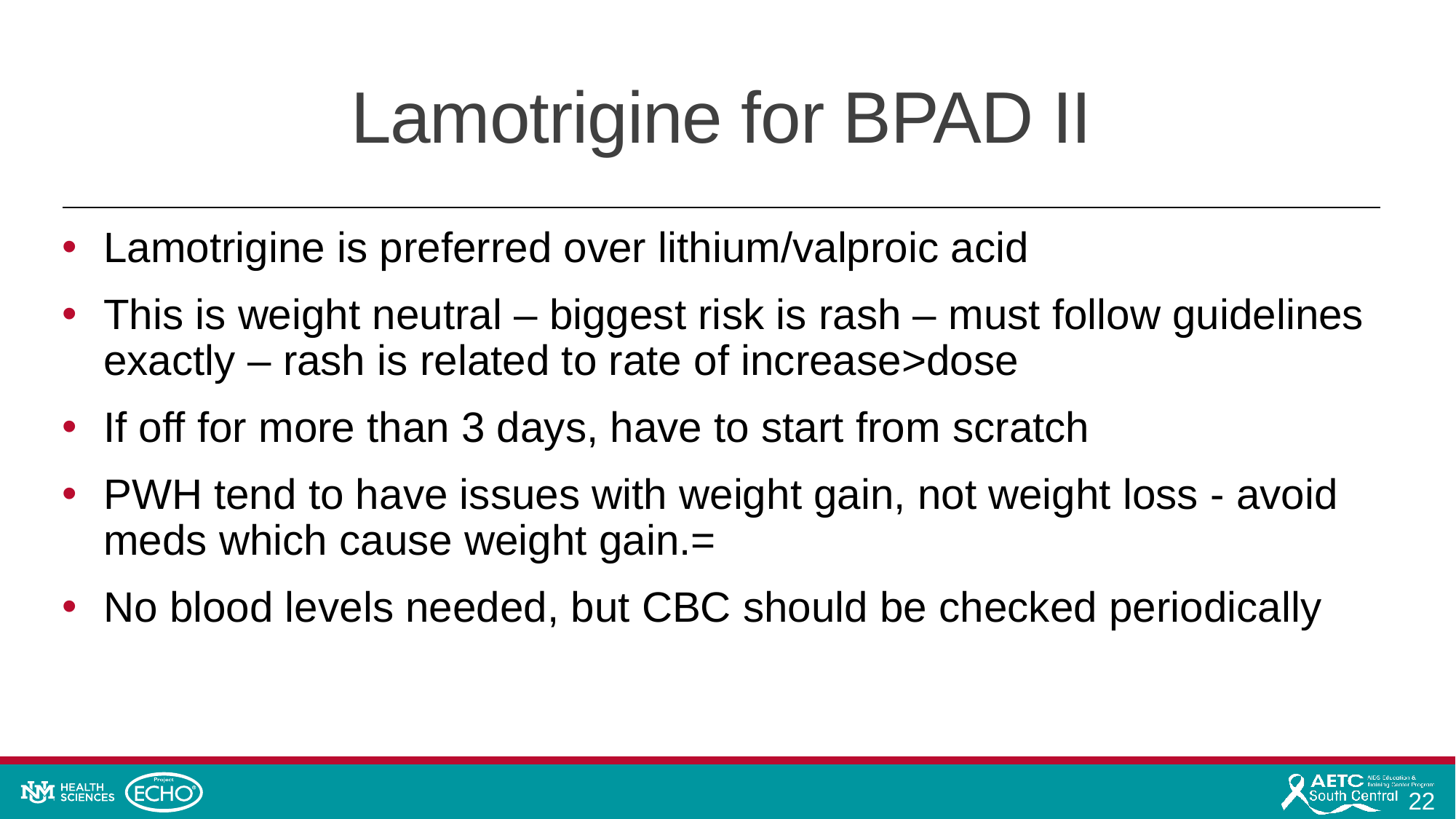

# Lamotrigine for BPAD II
Lamotrigine is preferred over lithium/valproic acid
This is weight neutral – biggest risk is rash – must follow guidelines exactly – rash is related to rate of increase>dose
If off for more than 3 days, have to start from scratch
PWH tend to have issues with weight gain, not weight loss - avoid meds which cause weight gain.=
No blood levels needed, but CBC should be checked periodically